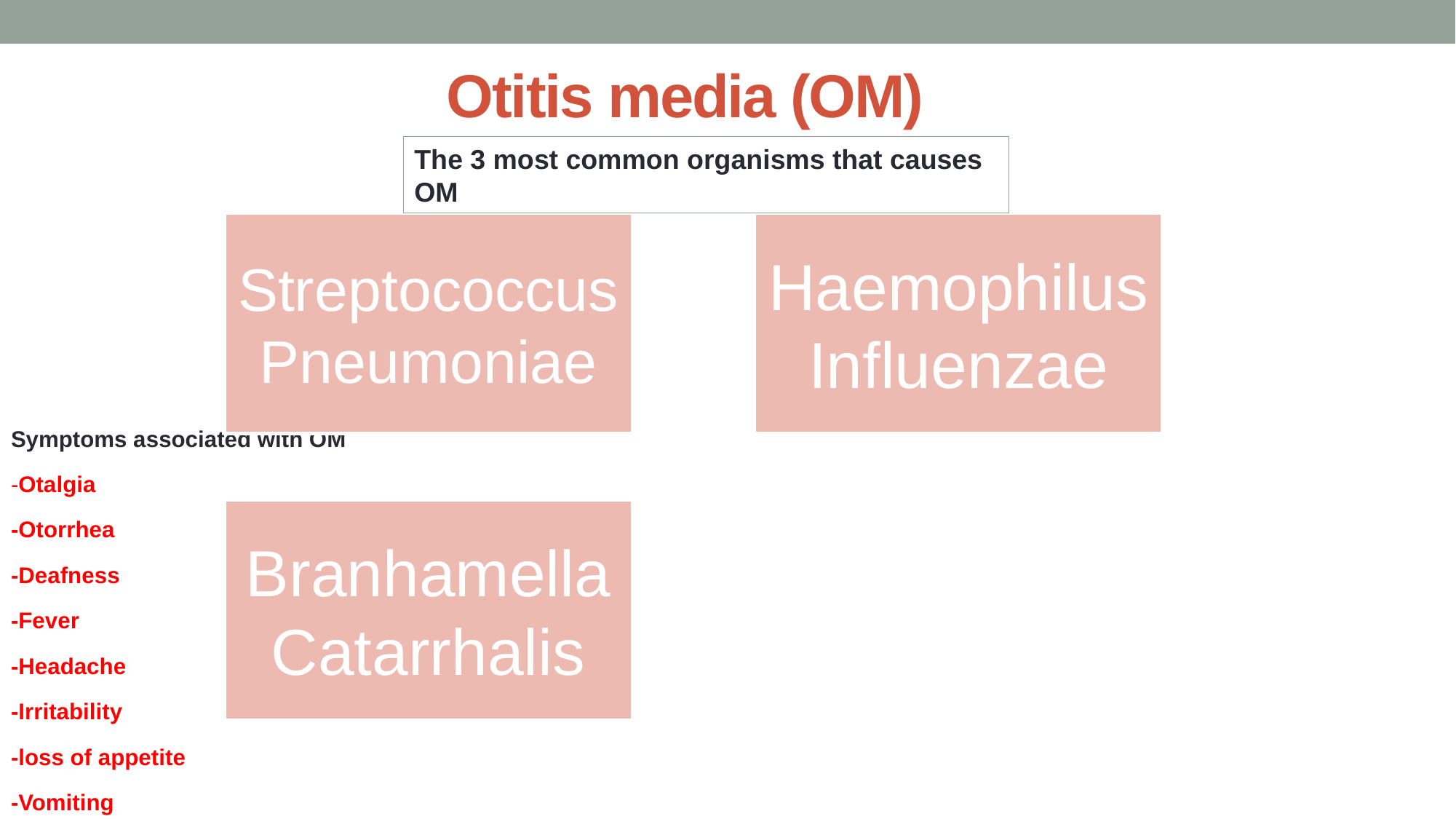

# Otitis media (OM)
The 3 most common organisms that causes OM
Streptococcus Pneumoniae
Haemophilus Influenzae
Branhamella Catarrhalis
Symptoms associated with OM
-Otalgia
-Otorrhea
-Deafness
-Fever
-Headache
-Irritability
-loss of appetite
-Vomiting